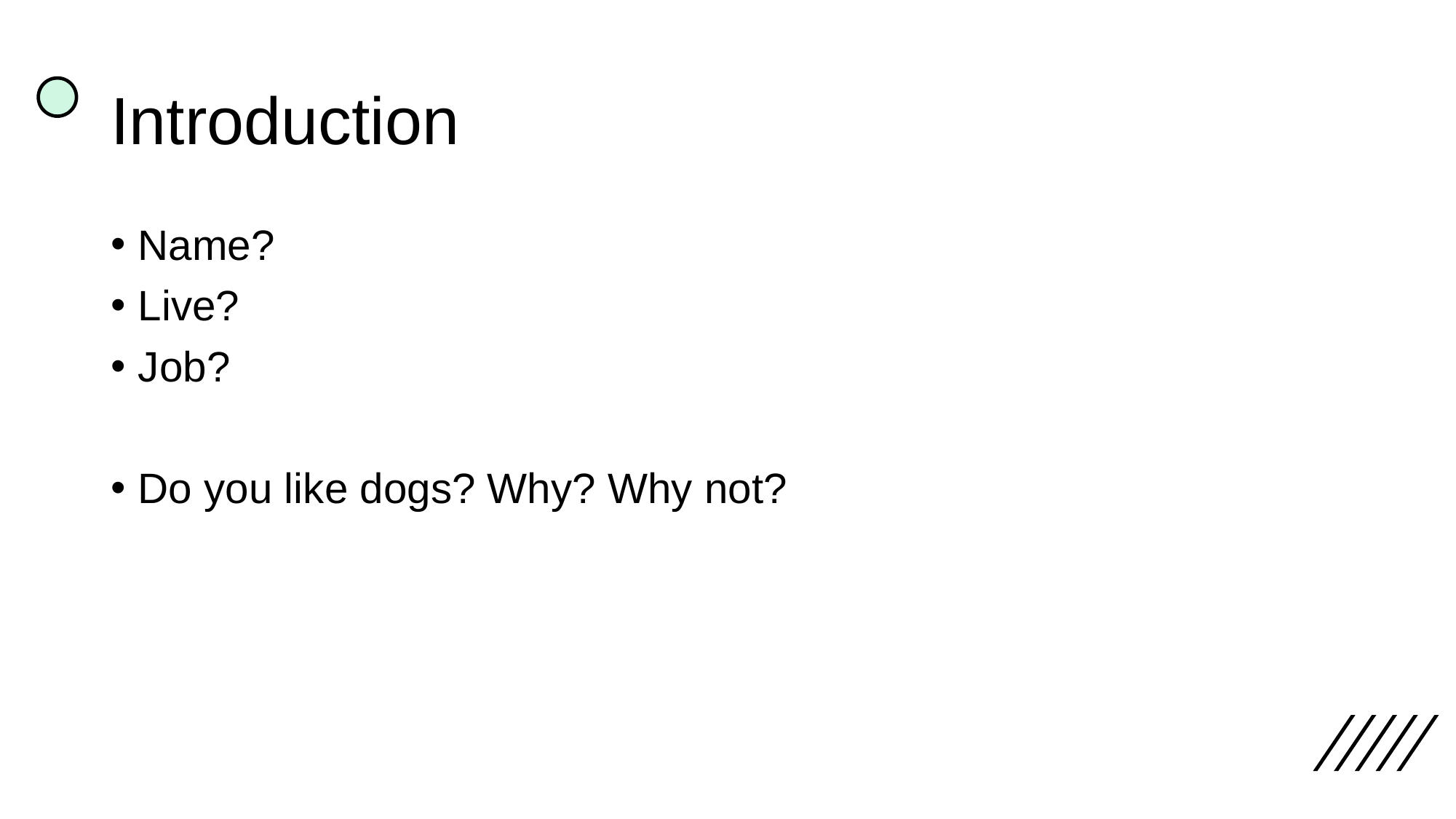

# Introduction
Name?
Live?
Job?

Do you like dogs? Why? Why not?